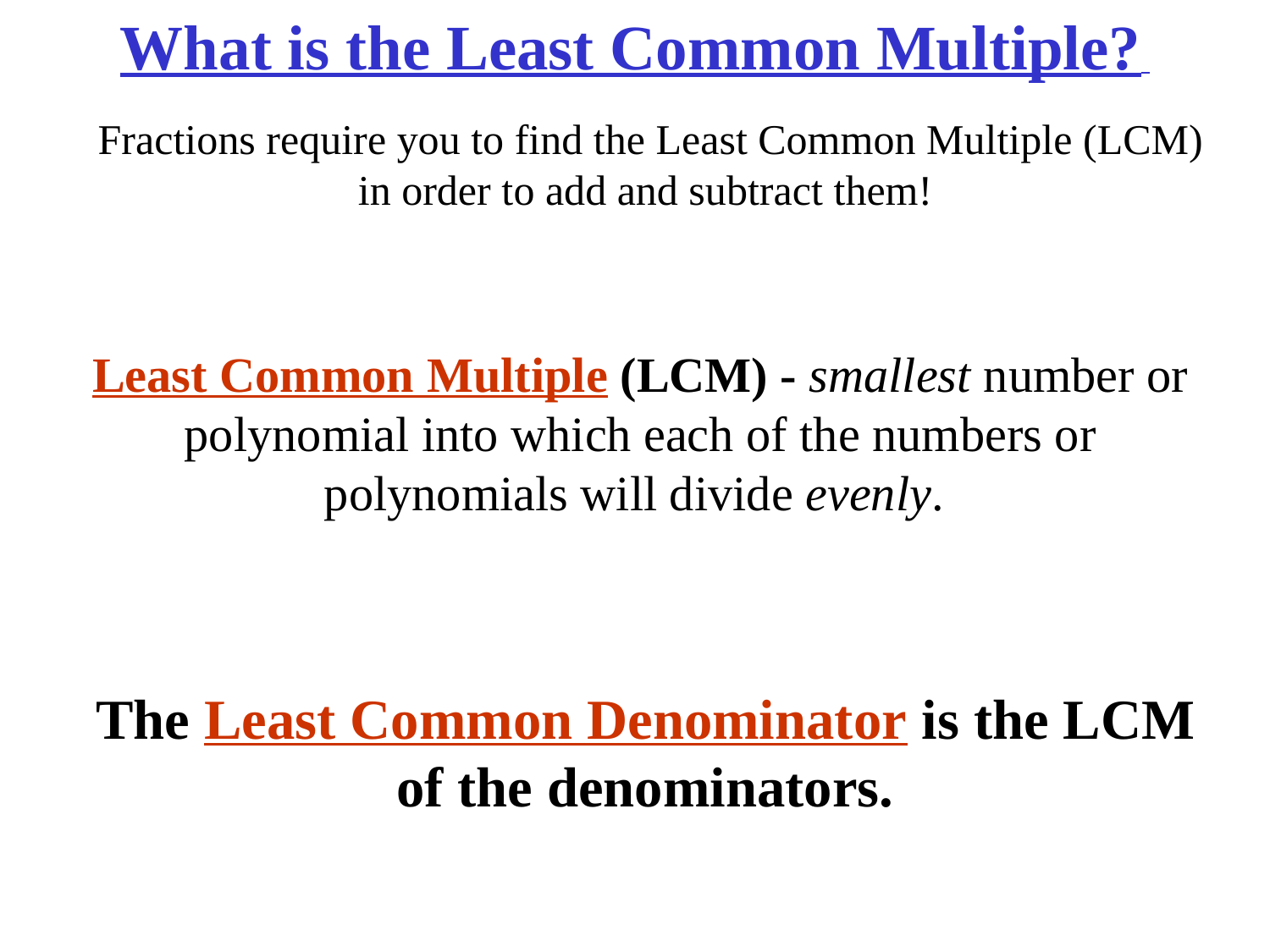

What is the Least Common Multiple?

Fractions require you to find the Least Common Multiple (LCM) in order to add and subtract them!

Least Common Multiple (LCM) - smallest number or polynomial into which each of the numbers or polynomials will divide evenly.

The Least Common Denominator is the LCM of the denominators.